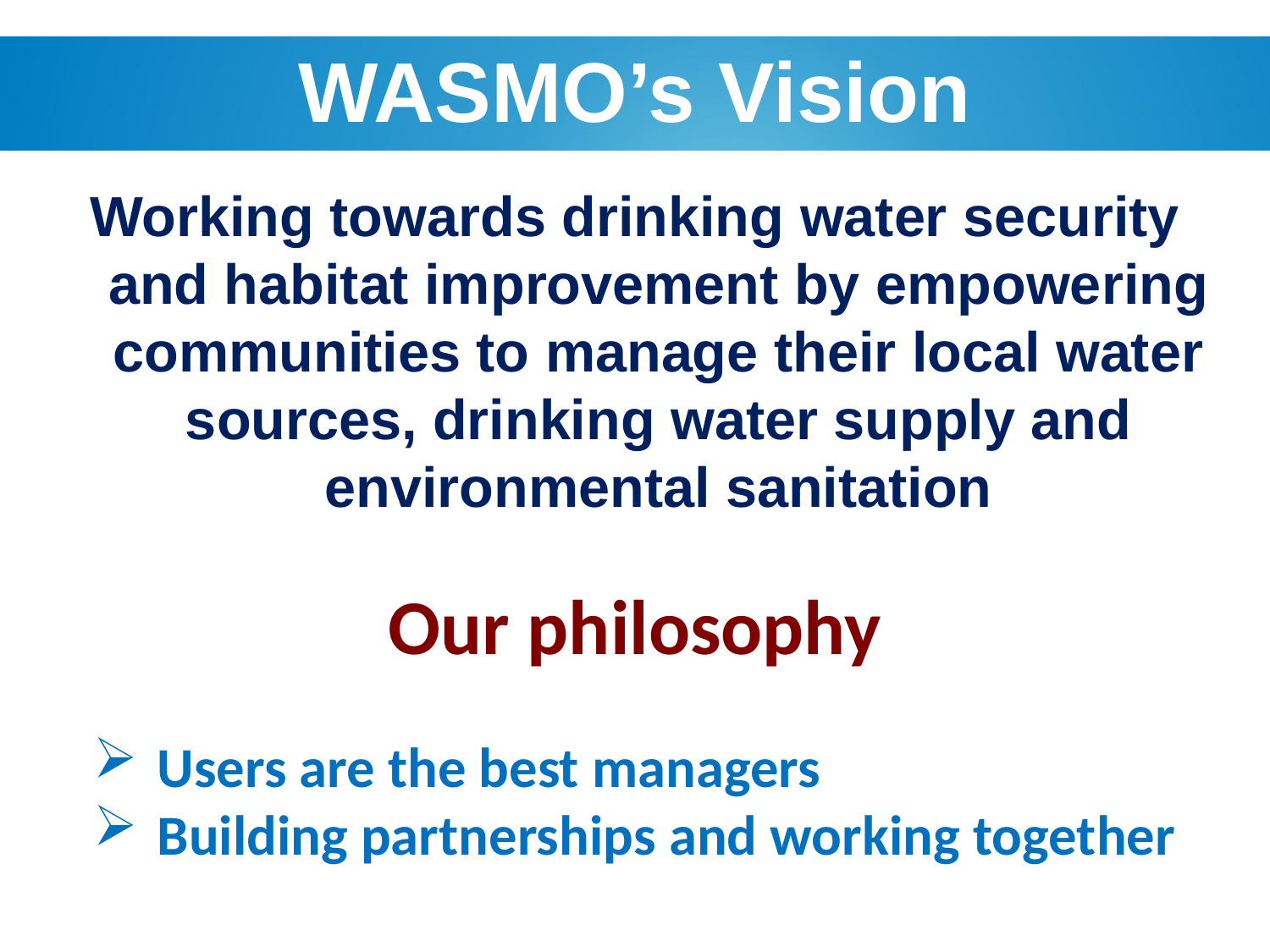

WASMO’s Vision
Working towards drinking water security and habitat improvement by empowering communities to manage their local water sources, drinking water supply and environmental sanitation

Our philosophy
Users are the best managers
Building partnerships and working together